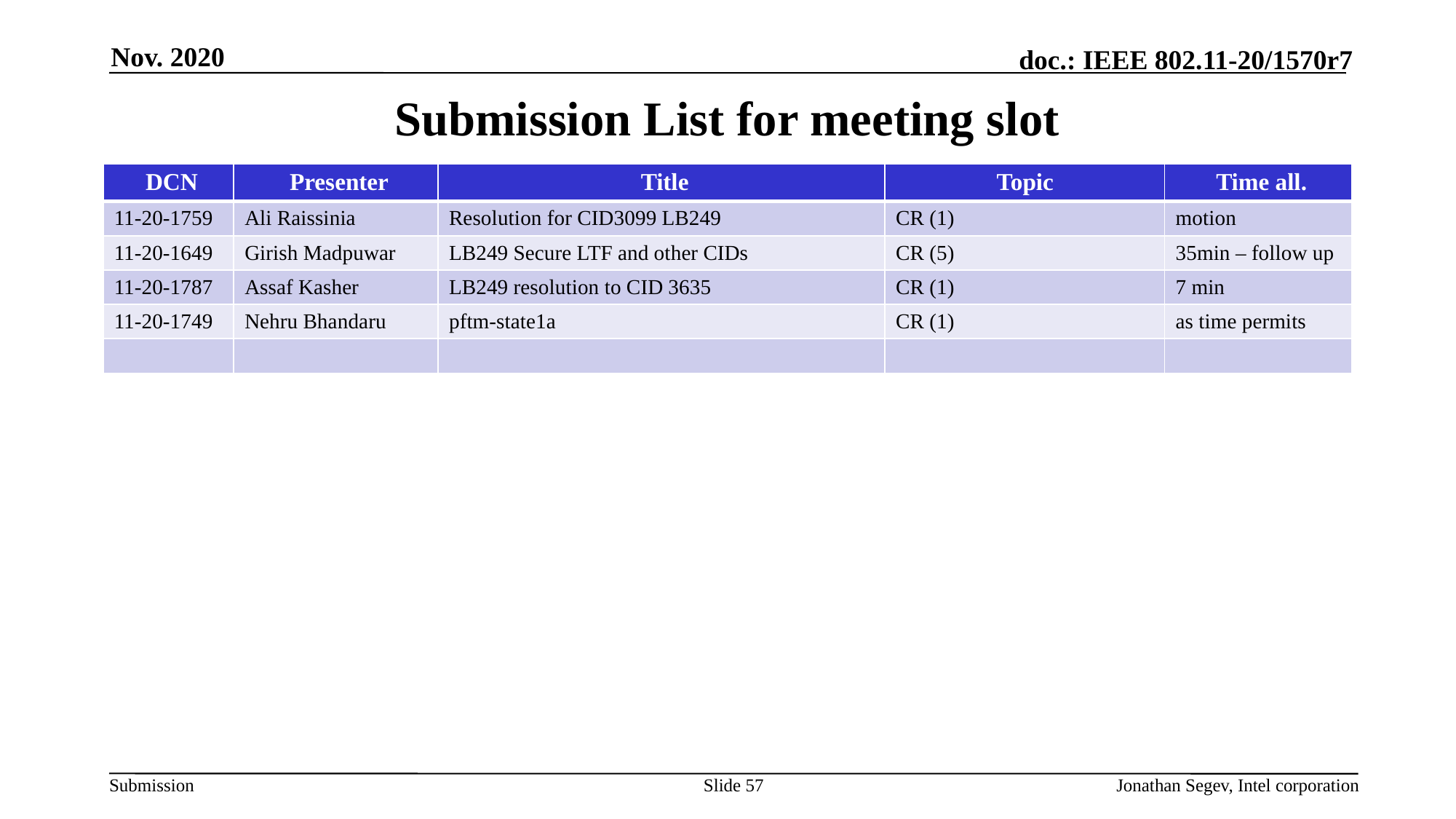

Nov. 2020
# Submission List for meeting slot
| DCN | Presenter | Title | Topic | Time all. |
| --- | --- | --- | --- | --- |
| 11-20-1759 | Ali Raissinia | Resolution for CID3099 LB249 | CR (1) | motion |
| 11-20-1649 | Girish Madpuwar | LB249 Secure LTF and other CIDs | CR (5) | 35min – follow up |
| 11-20-1787 | Assaf Kasher | LB249 resolution to CID 3635 | CR (1) | 7 min |
| 11-20-1749 | Nehru Bhandaru | pftm-state1a | CR (1) | as time permits |
|  |  |  |  |  |
Slide 57
Jonathan Segev, Intel corporation